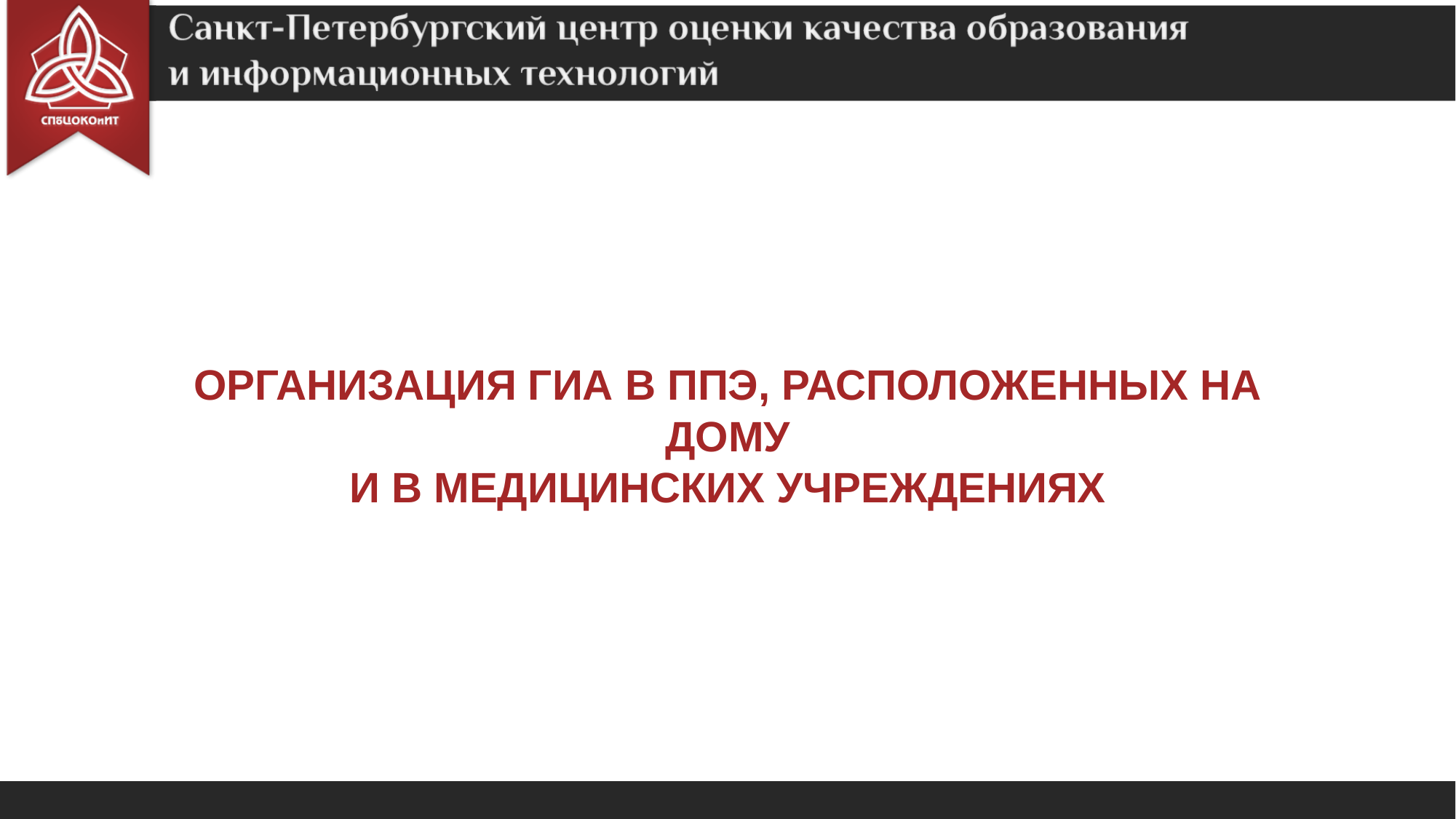

ОРГАНИЗАЦИЯ ГИА В ППЭ, РАСПОЛОЖЕННЫХ НА ДОМУ
И В МЕДИЦИНСКИХ УЧРЕЖДЕНИЯХ